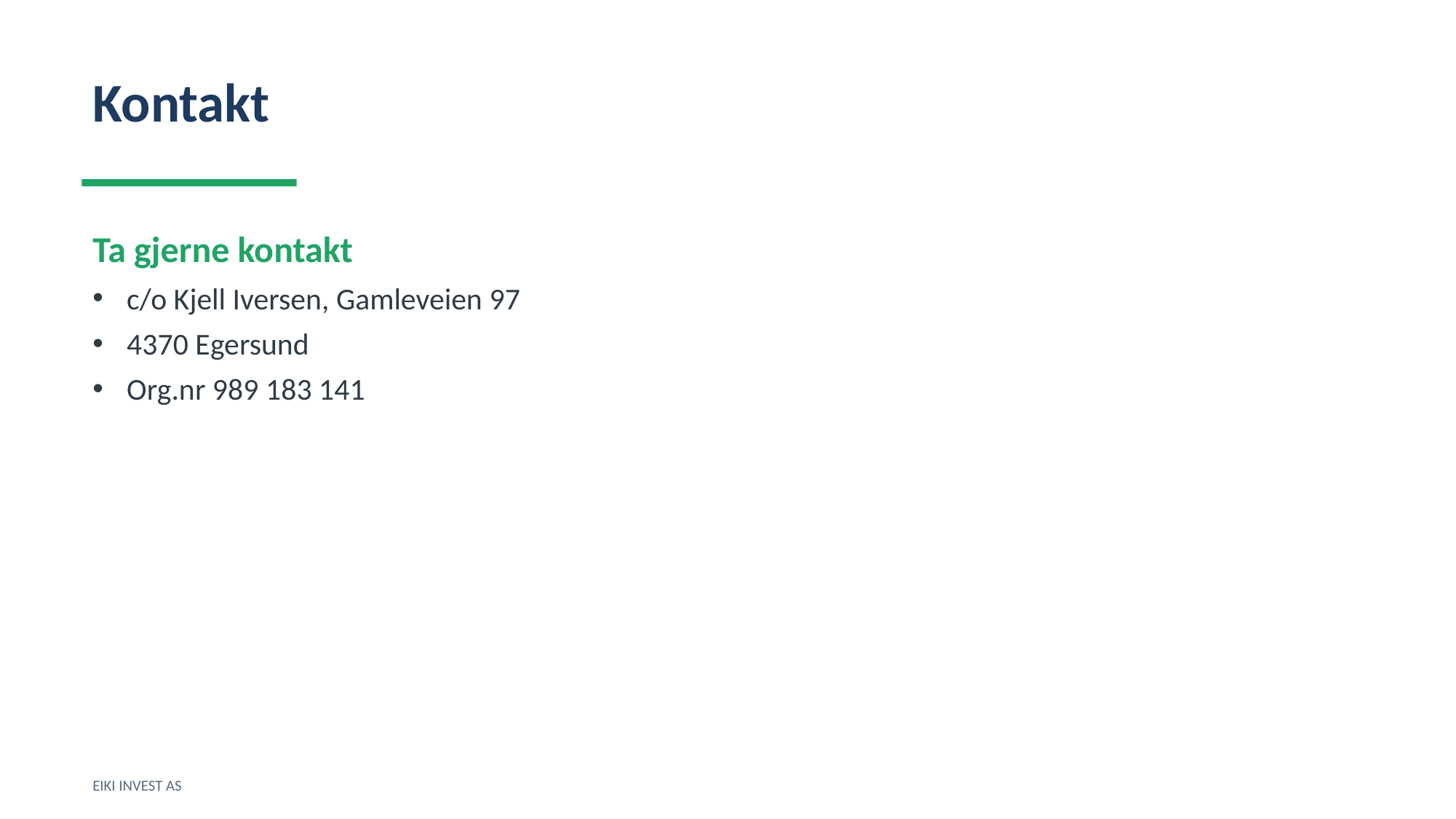

Kontakt

Ta gjerne kontakt
c/o Kjell Iversen, Gamleveien 97
4370 Egersund
Org.nr 989 183 141
EIKI INVEST AS